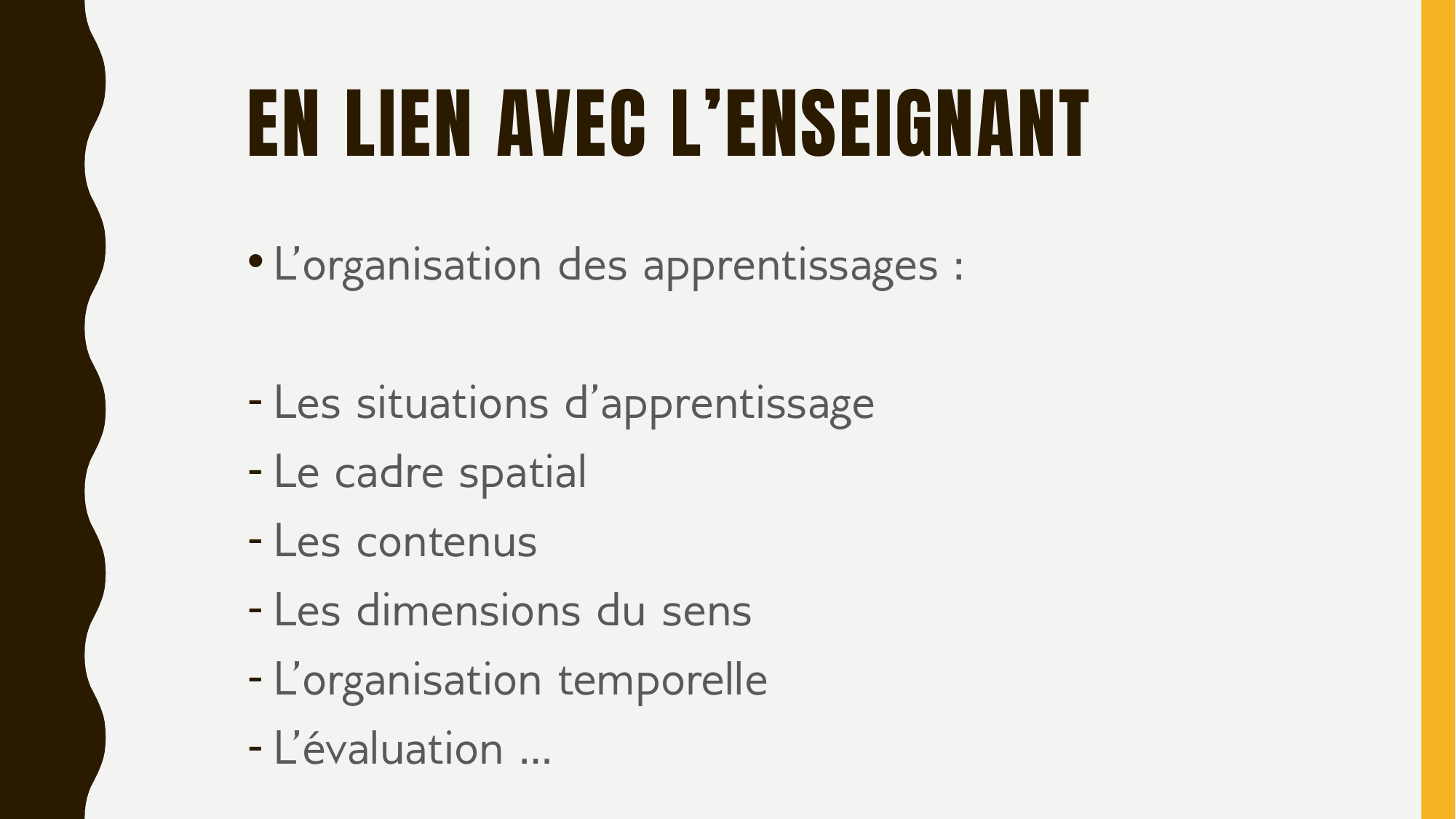

# En lien avec l’enseignant
L’organisation des apprentissages :

Les situations d’apprentissage
Le cadre spatial
Les contenus
Les dimensions du sens
L’organisation temporelle
L’évaluation …